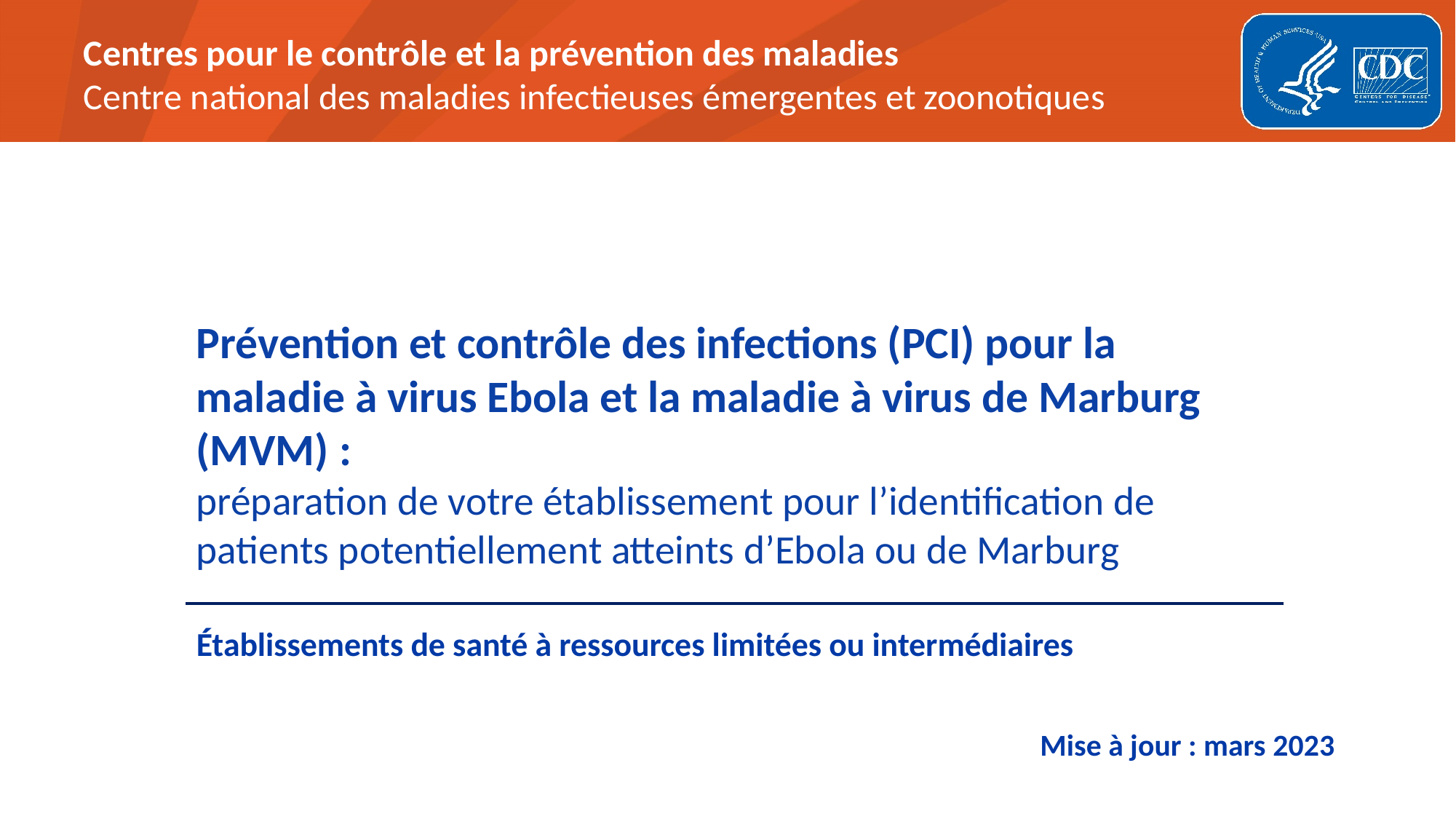

Prévention et contrôle des infections (PCI) pour la maladie à virus Ebola et la maladie à virus de Marburg (MVM) :
préparation de votre établissement pour l’identification de patients potentiellement atteints d’Ebola ou de Marburg
Établissements de santé à ressources limitées ou intermédiaires
Mise à jour : mars 2023